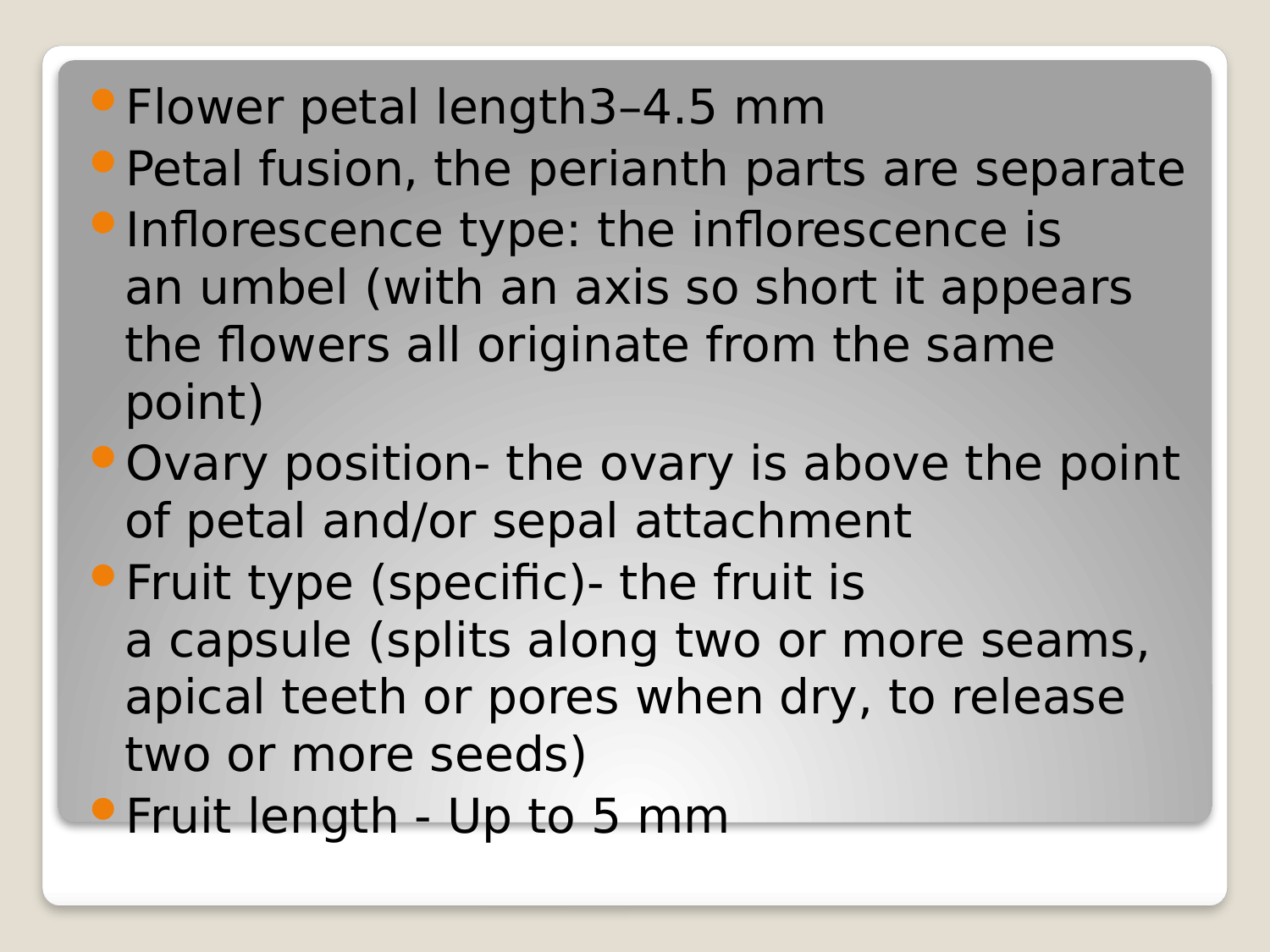

Flower petal length3–4.5 mm
Petal fusion, the perianth parts are separate
Inflorescence type: the inflorescence is an umbel (with an axis so short it appears the flowers all originate from the same point)
Ovary position- the ovary is above the point of petal and/or sepal attachment
Fruit type (specific)- the fruit is a capsule (splits along two or more seams, apical teeth or pores when dry, to release two or more seeds)
Fruit length - Up to 5 mm